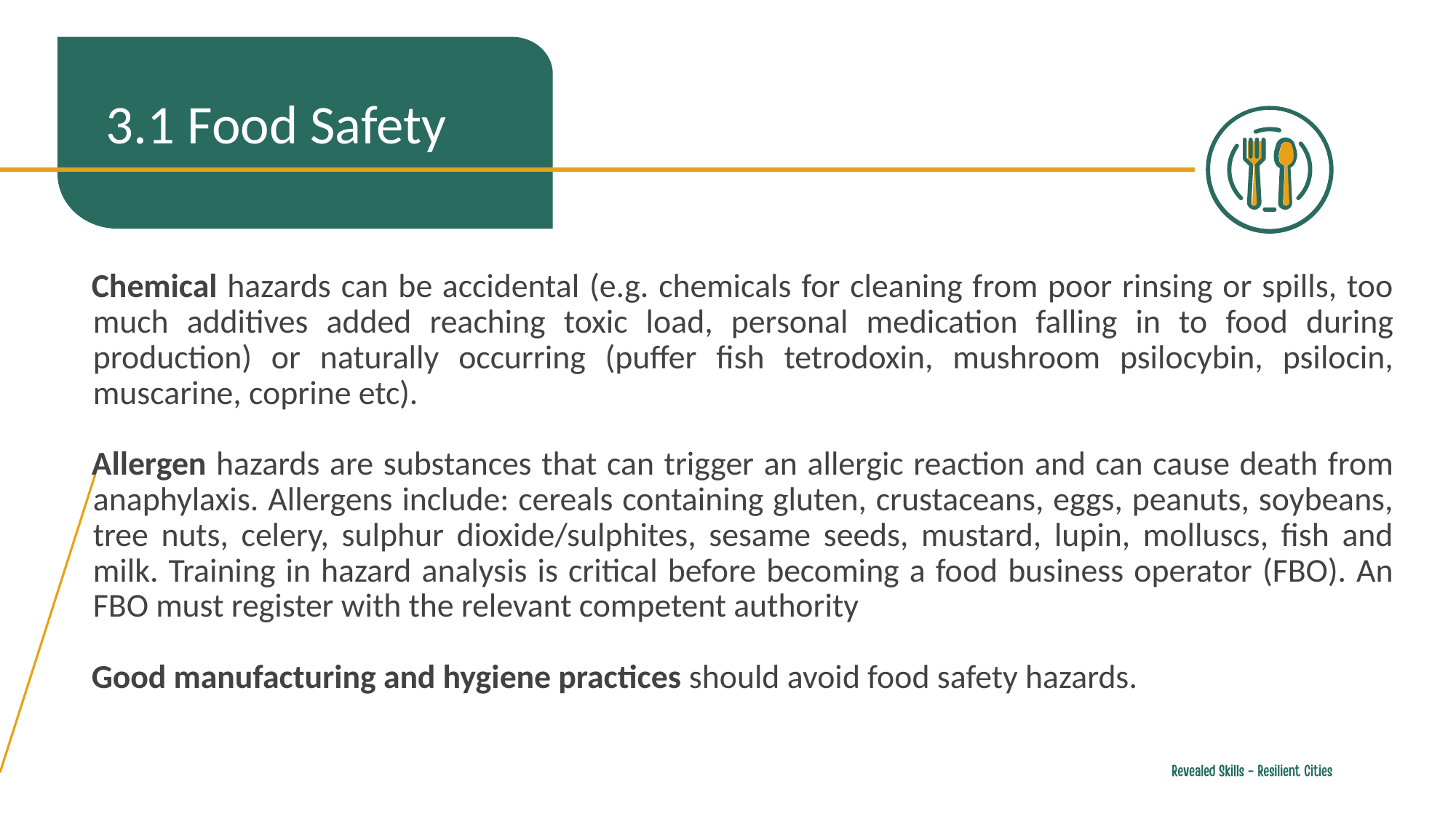

3.1 Food Safety

Chemical hazards can be accidental (e.g. chemicals for cleaning from poor rinsing or spills, too much additives added reaching toxic load, personal medication falling in to food during production) or naturally occurring (puffer fish tetrodoxin, mushroom psilocybin, psilocin, muscarine, coprine etc).

Allergen hazards are substances that can trigger an allergic reaction and can cause death from anaphylaxis. Allergens include: cereals containing gluten, crustaceans, eggs, peanuts, soybeans, tree nuts, celery, sulphur dioxide/sulphites, sesame seeds, mustard, lupin, molluscs, fish and milk. Training in hazard analysis is critical before becoming a food business operator (FBO). An FBO must register with the relevant competent authority

Good manufacturing and hygiene practices should avoid food safety hazards.